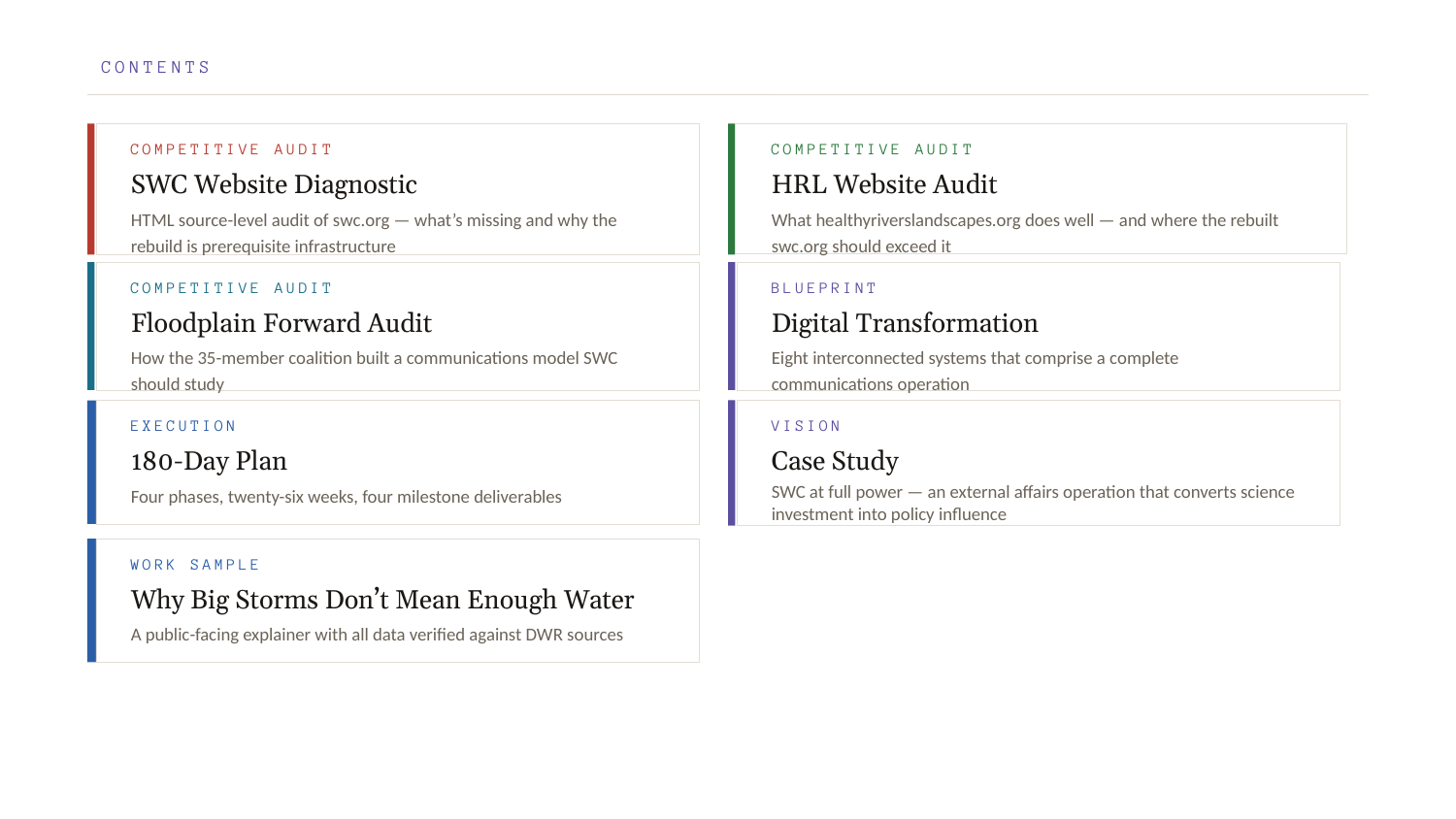

CONTENTS

COMPETITIVE AUDIT
COMPETITIVE AUDIT
SWC Website Diagnostic
HRL Website Audit
HTML source-level audit of swc.org — what’s missing and why the rebuild is prerequisite infrastructure
What healthyriverslandscapes.org does well — and where the rebuilt swc.org should exceed it

COMPETITIVE AUDIT
BLUEPRINT
Floodplain Forward Audit
Digital Transformation
How the 35-member coalition built a communications model SWC should study
Eight interconnected systems that comprise a complete communications operation

EXECUTION
VISION
180-Day Plan
Case Study
Four phases, twenty-six weeks, four milestone deliverables
SWC at full power — an external affairs operation that converts science investment into policy influence

WORK SAMPLE
Why Big Storms Don’t Mean Enough Water
A public-facing explainer with all data verified against DWR sources